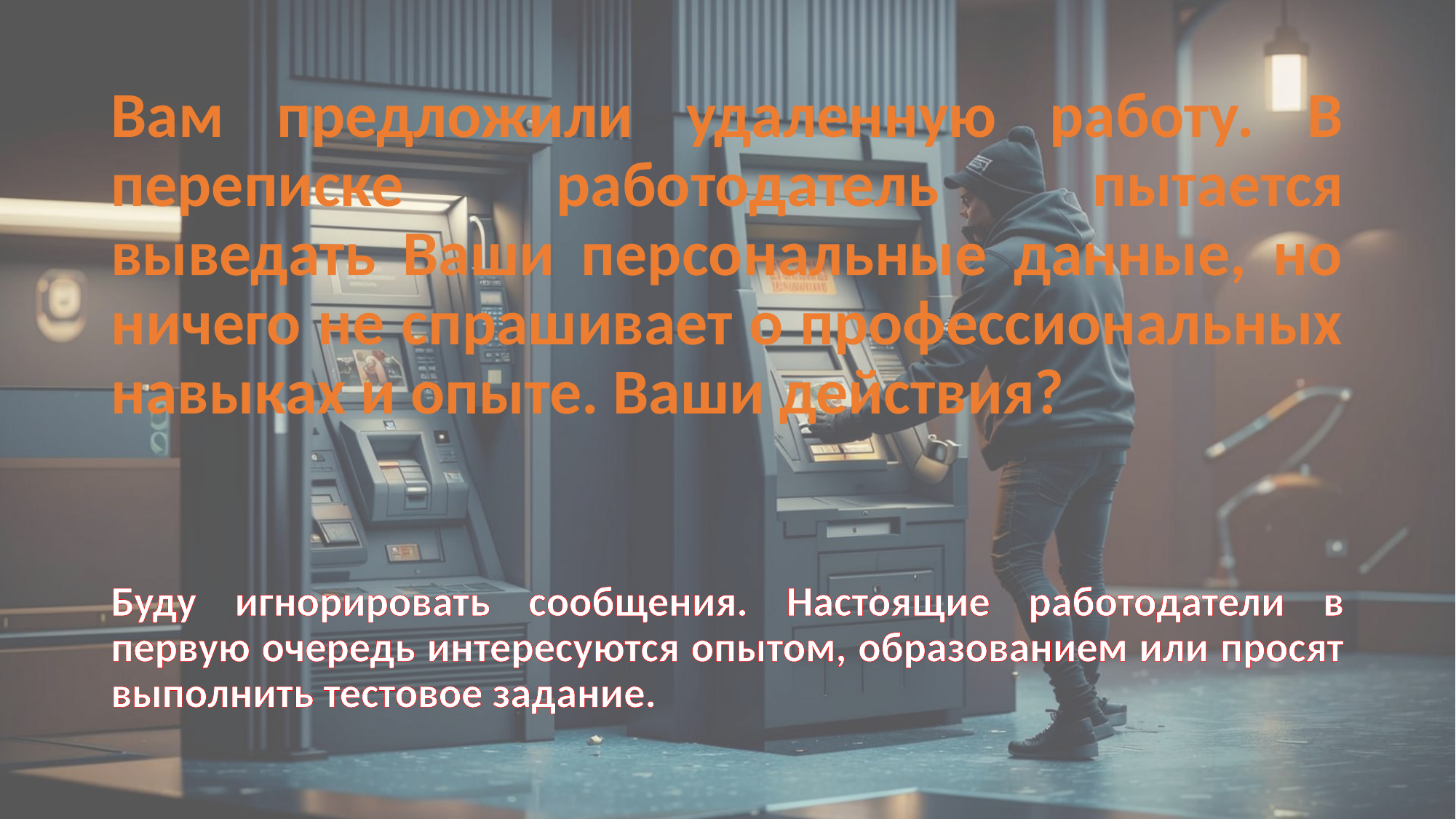

# Вам предложили удаленную работу. В переписке работодатель пытается выведать Ваши персональные данные, но ничего не спрашивает о профессиональных навыках и опыте. Ваши действия?
Буду игнорировать сообщения. Настоящие работодатели в первую очередь интересуются опытом, образованием или просят выполнить тестовое задание.